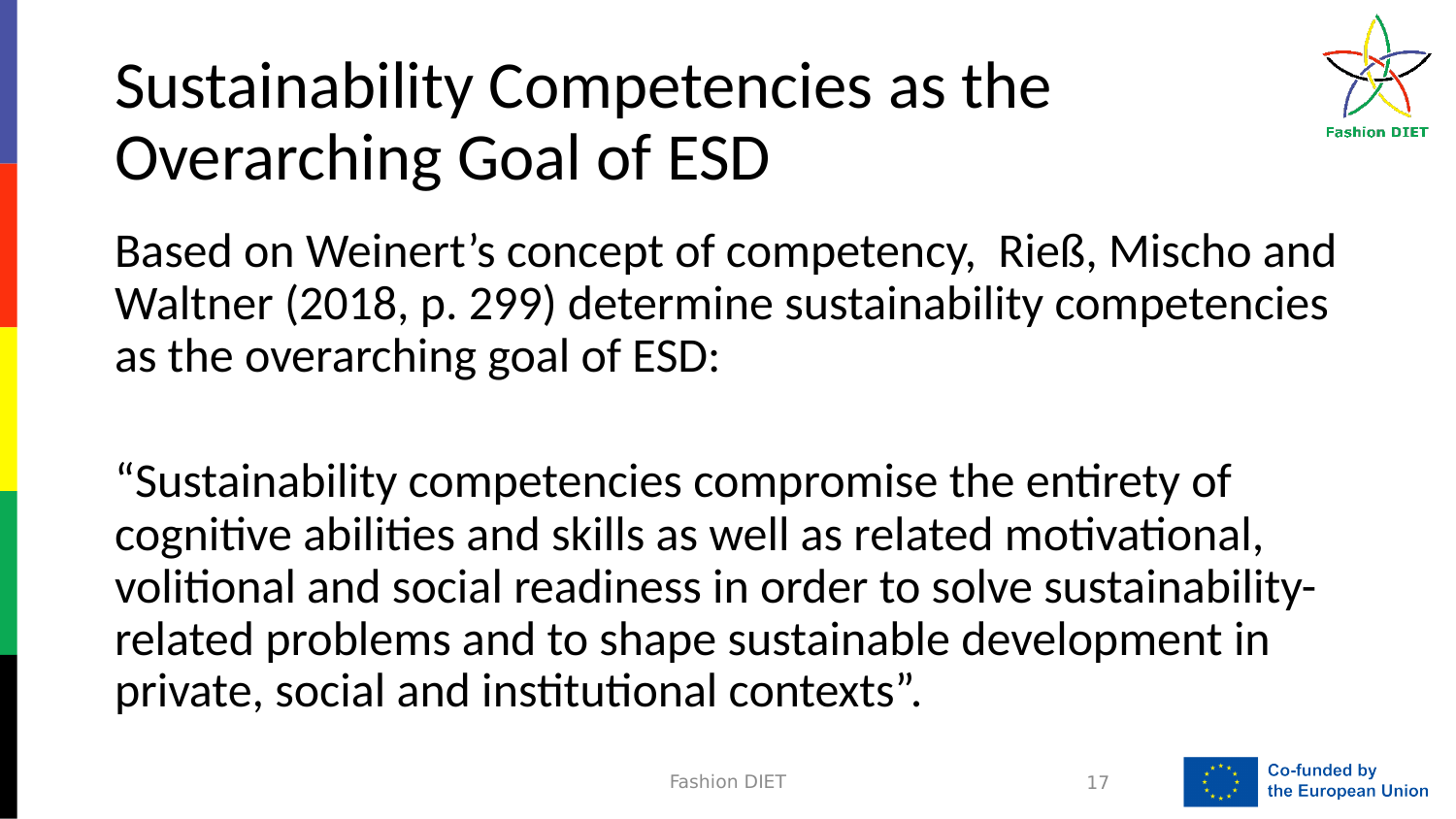

# Sustainability Competencies as the Overarching Goal of ESD
Based on Weinert’s concept of competency,  Rieß, Mischo and Waltner (2018, p. 299) determine sustainability competencies as the overarching goal of ESD:
“Sustainability competencies compromise the entirety of cognitive abilities and skills as well as related motivational, volitional and social readiness in order to solve sustainability-related problems and to shape sustainable development in private, social and institutional contexts”.
Fashion DIET
17